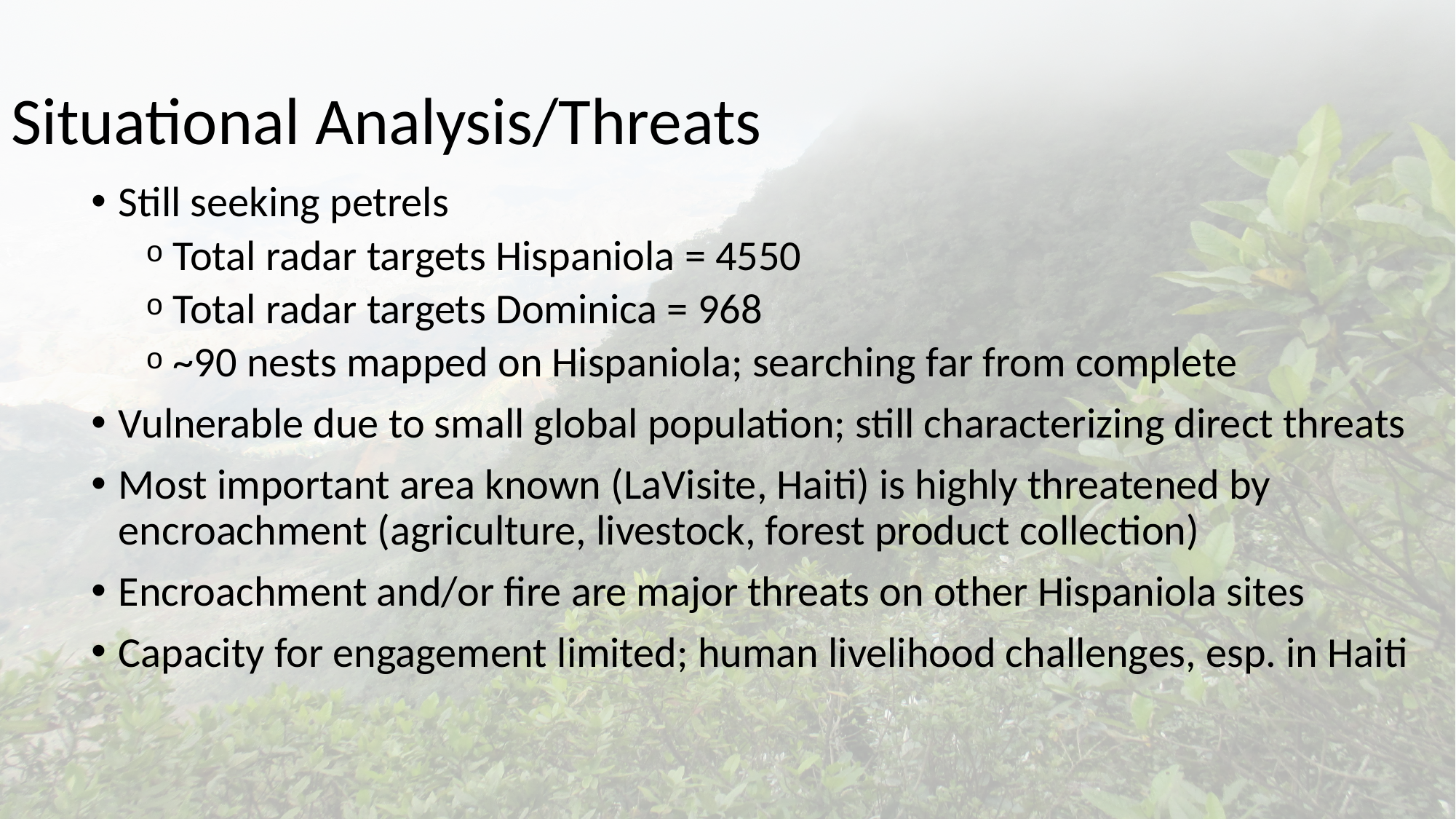

# Situational Analysis/Threats
Still seeking petrels
Total radar targets Hispaniola = 4550
Total radar targets Dominica = 968
~90 nests mapped on Hispaniola; searching far from complete
Vulnerable due to small global population; still characterizing direct threats
Most important area known (LaVisite, Haiti) is highly threatened by encroachment (agriculture, livestock, forest product collection)
Encroachment and/or fire are major threats on other Hispaniola sites
Capacity for engagement limited; human livelihood challenges, esp. in Haiti